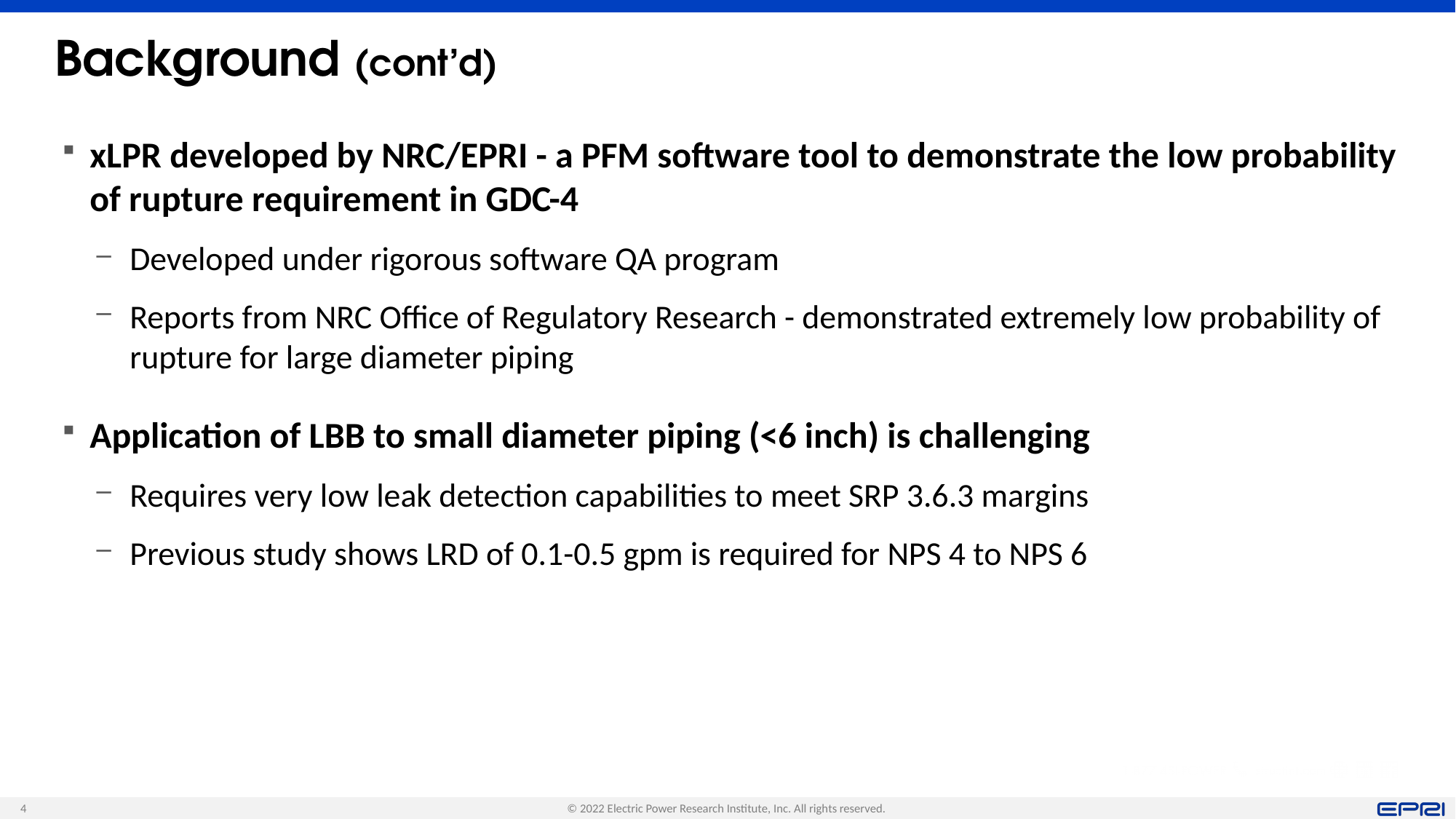

# Background (cont’d)
xLPR developed by NRC/EPRI - a PFM software tool to demonstrate the low probability of rupture requirement in GDC-4
Developed under rigorous software QA program
Reports from NRC Office of Regulatory Research - demonstrated extremely low probability of rupture for large diameter piping
Application of LBB to small diameter piping (<6 inch) is challenging
Requires very low leak detection capabilities to meet SRP 3.6.3 margins
Previous study shows LRD of 0.1-0.5 gpm is required for NPS 4 to NPS 6